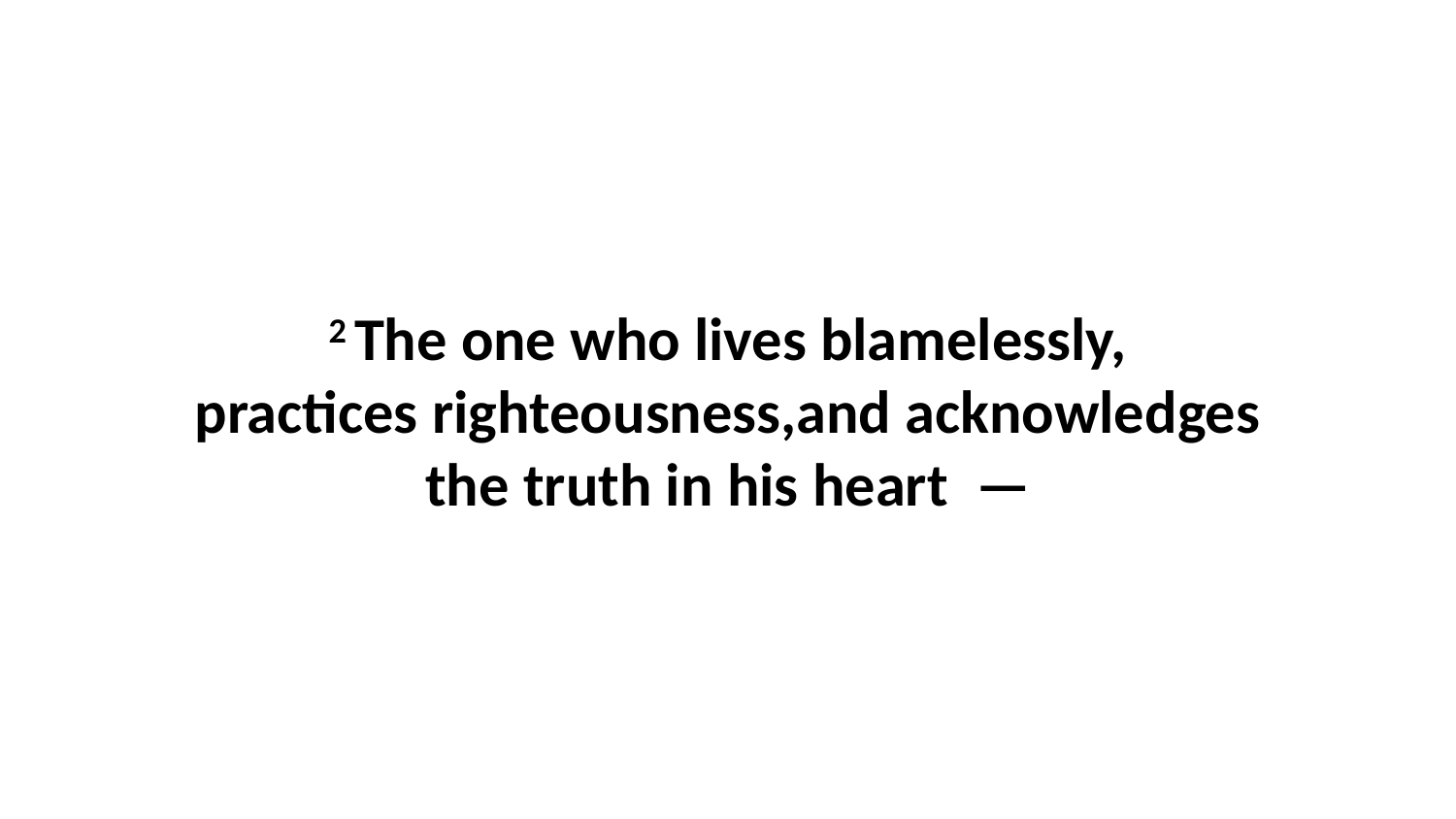

2 The one who lives blamelessly, practices righteousness,and acknowledges the truth in his heart  —